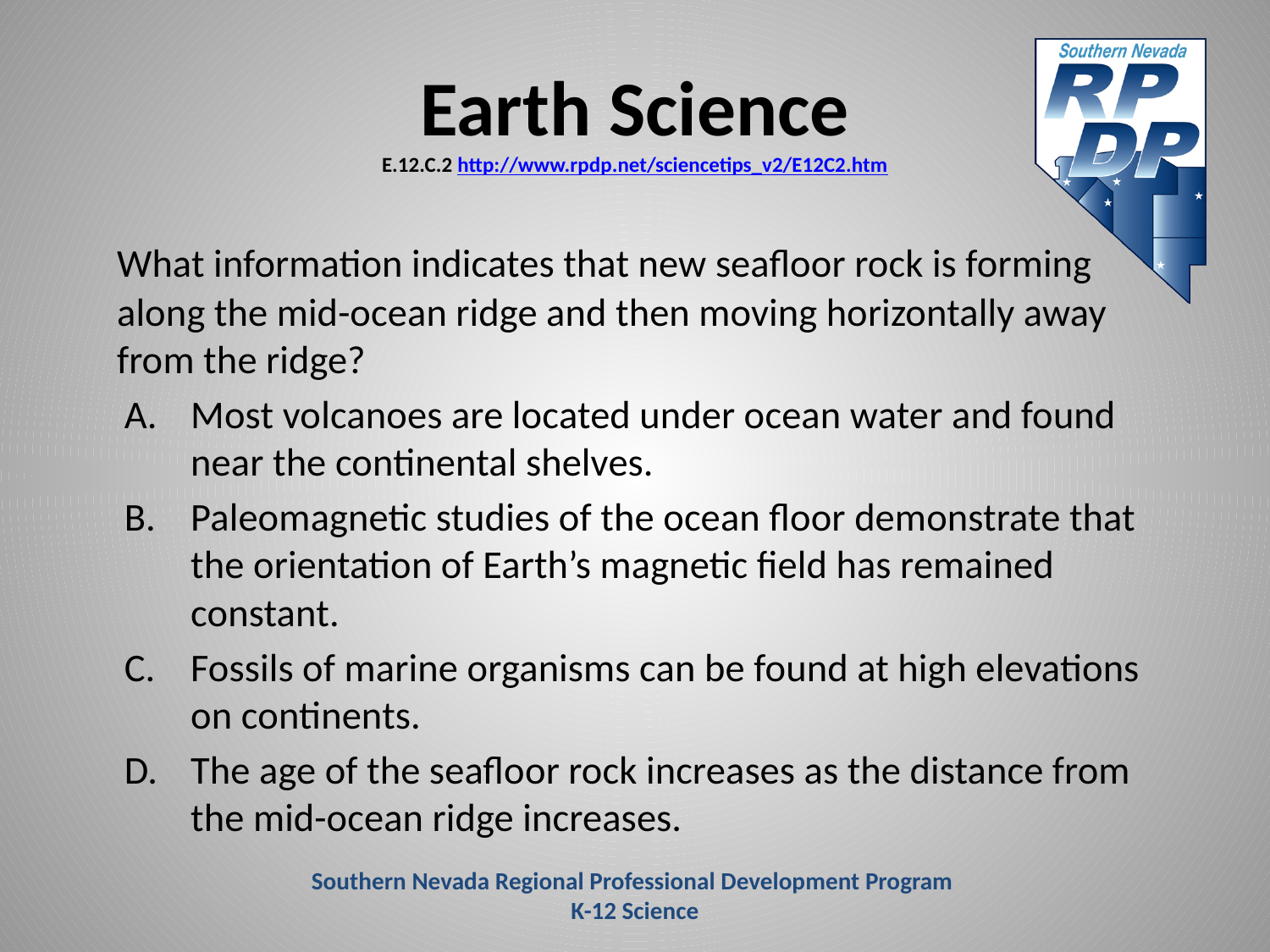

# Earth Science E.12.C.2 http://www.rpdp.net/sciencetips_v2/E12C2.htm
	What information indicates that new seafloor rock is forming along the mid-ocean ridge and then moving horizontally away from the ridge?
Most volcanoes are located under ocean water and found near the continental shelves.
Paleomagnetic studies of the ocean floor demonstrate that the orientation of Earth’s magnetic field has remained constant.
Fossils of marine organisms can be found at high elevations on continents.
The age of the seafloor rock increases as the distance from the mid-ocean ridge increases.